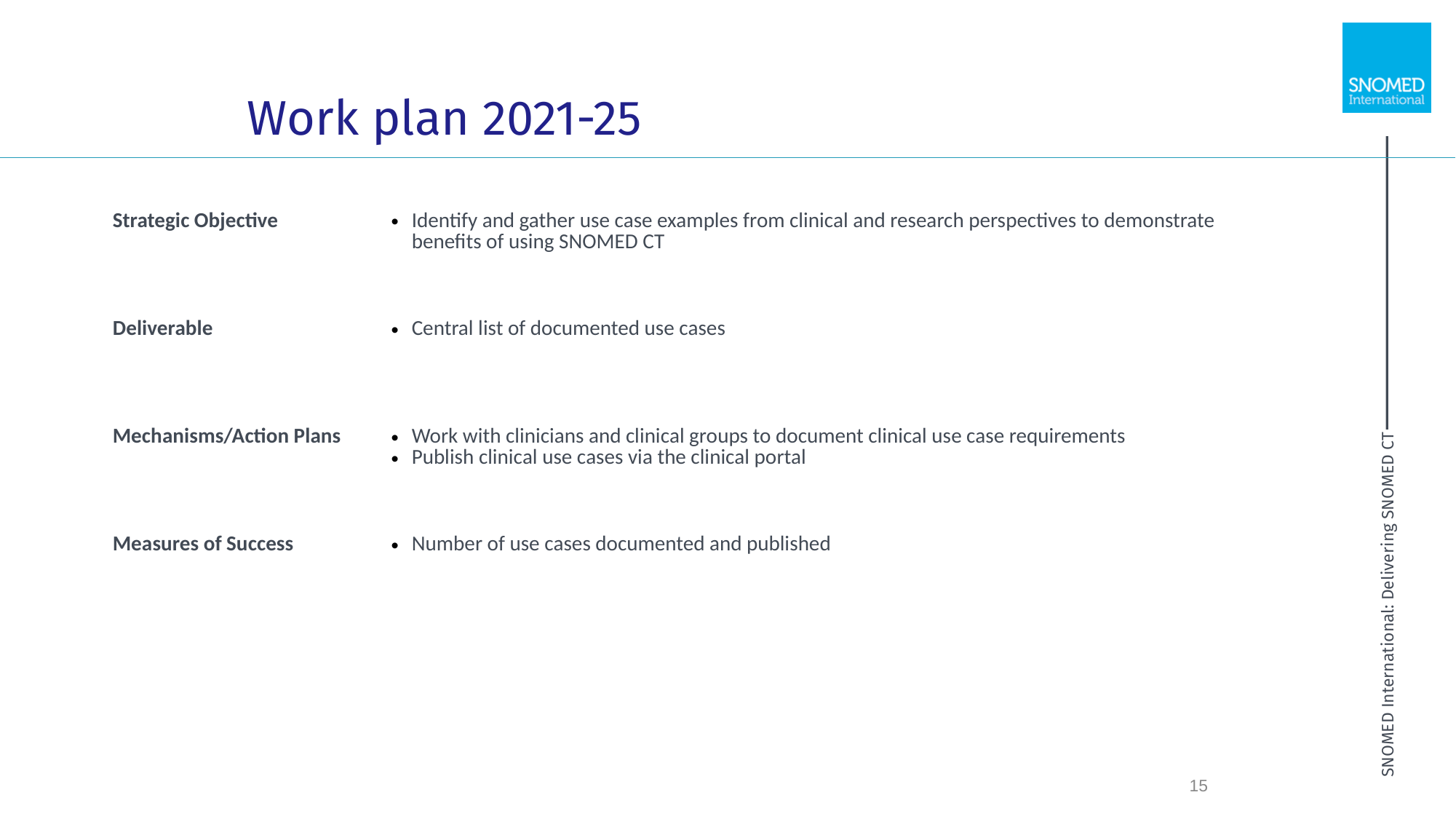

# Work plan 2021-25
| Strategic Objective | Identify and gather use case examples from clinical and research perspectives to demonstrate benefits of using SNOMED CT |
| --- | --- |
| Deliverable | Central list of documented use cases |
| Mechanisms/Action Plans | Work with clinicians and clinical groups to document clinical use case requirements Publish clinical use cases via the clinical portal |
| Measures of Success | Number of use cases documented and published |
15